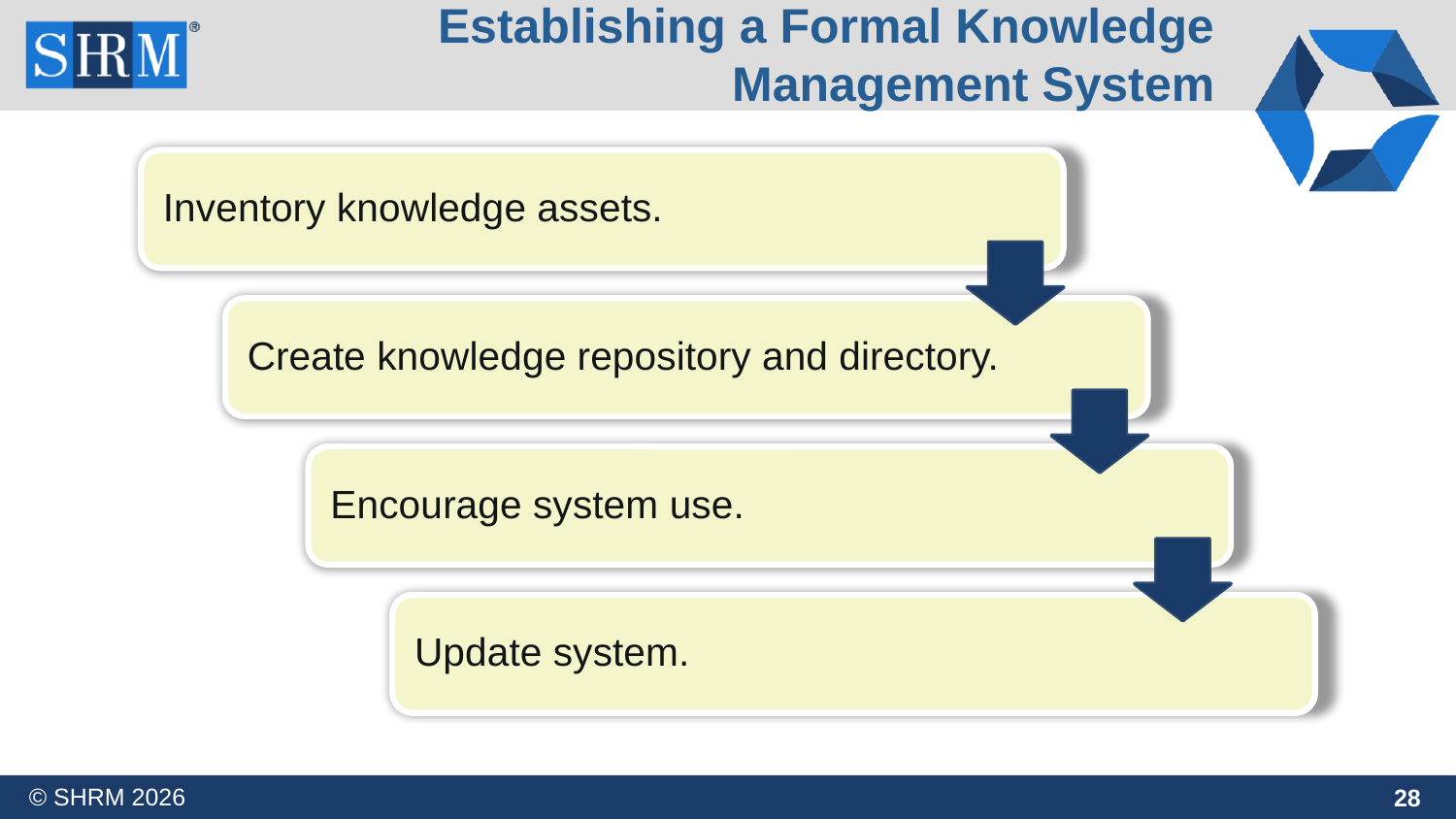

Establishing a Formal Knowledge Management System
Inventory knowledge assets.

Create knowledge repository and directory.

Encourage system use.

Update system.